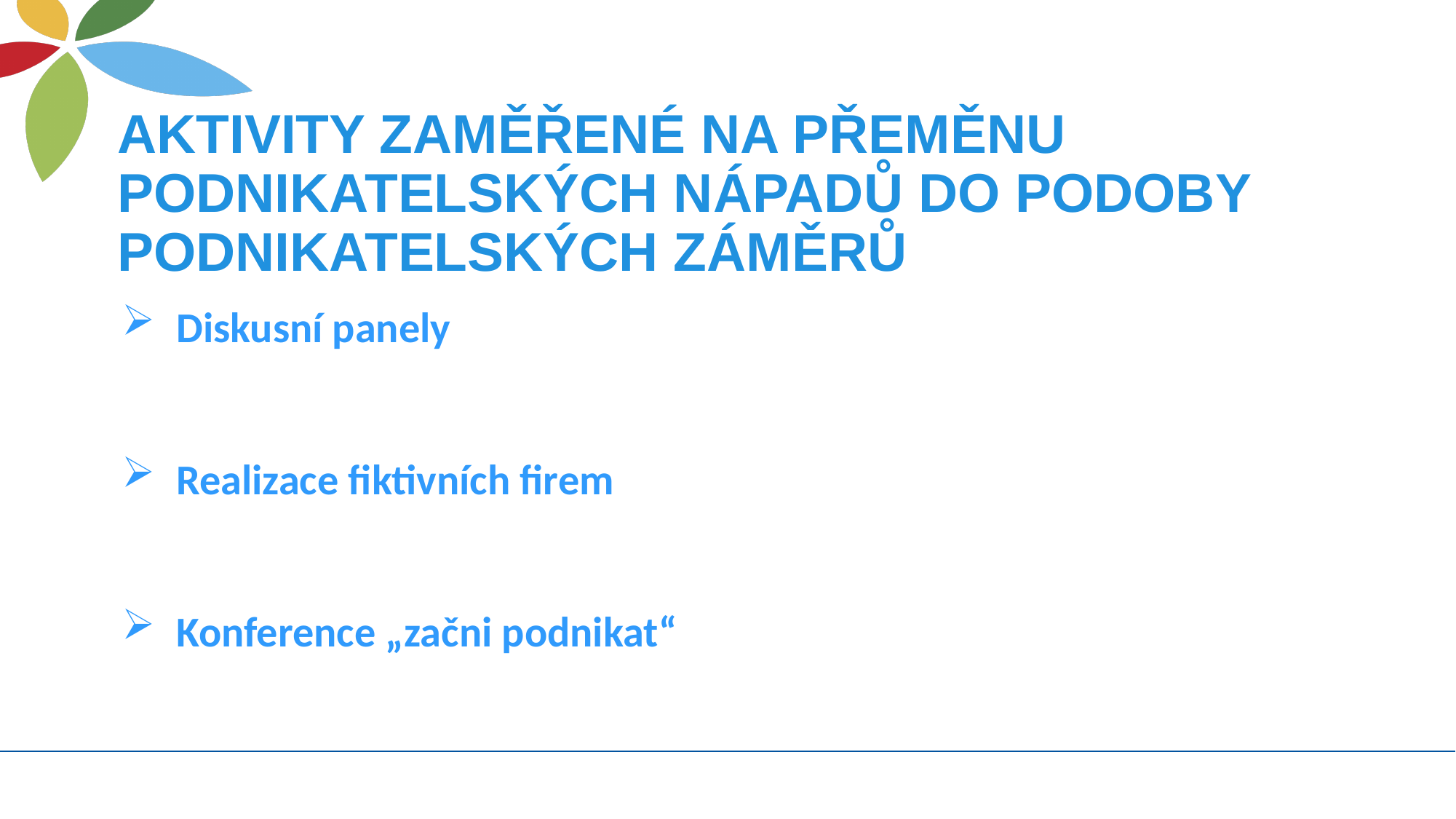

# aktivity zaměřené na přeměnu podnikatelských nápadů do podoby podnikatelských záměrů
Diskusní panely

Realizace fiktivních firem

Konference „začni podnikat“